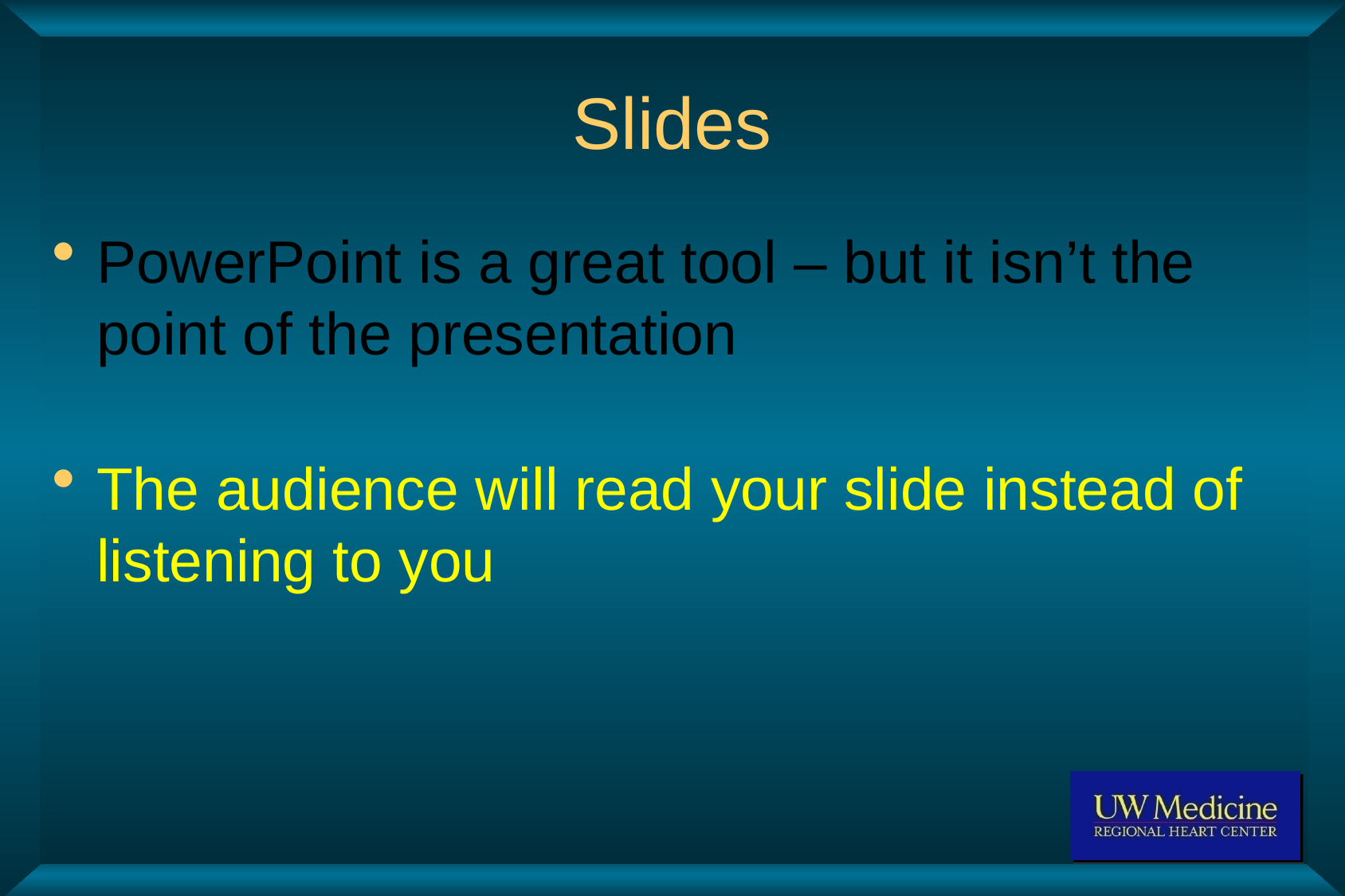

# Slides
PowerPoint is a great tool – but it isn’t the point of the presentation

The audience will read your slide instead of listening to you